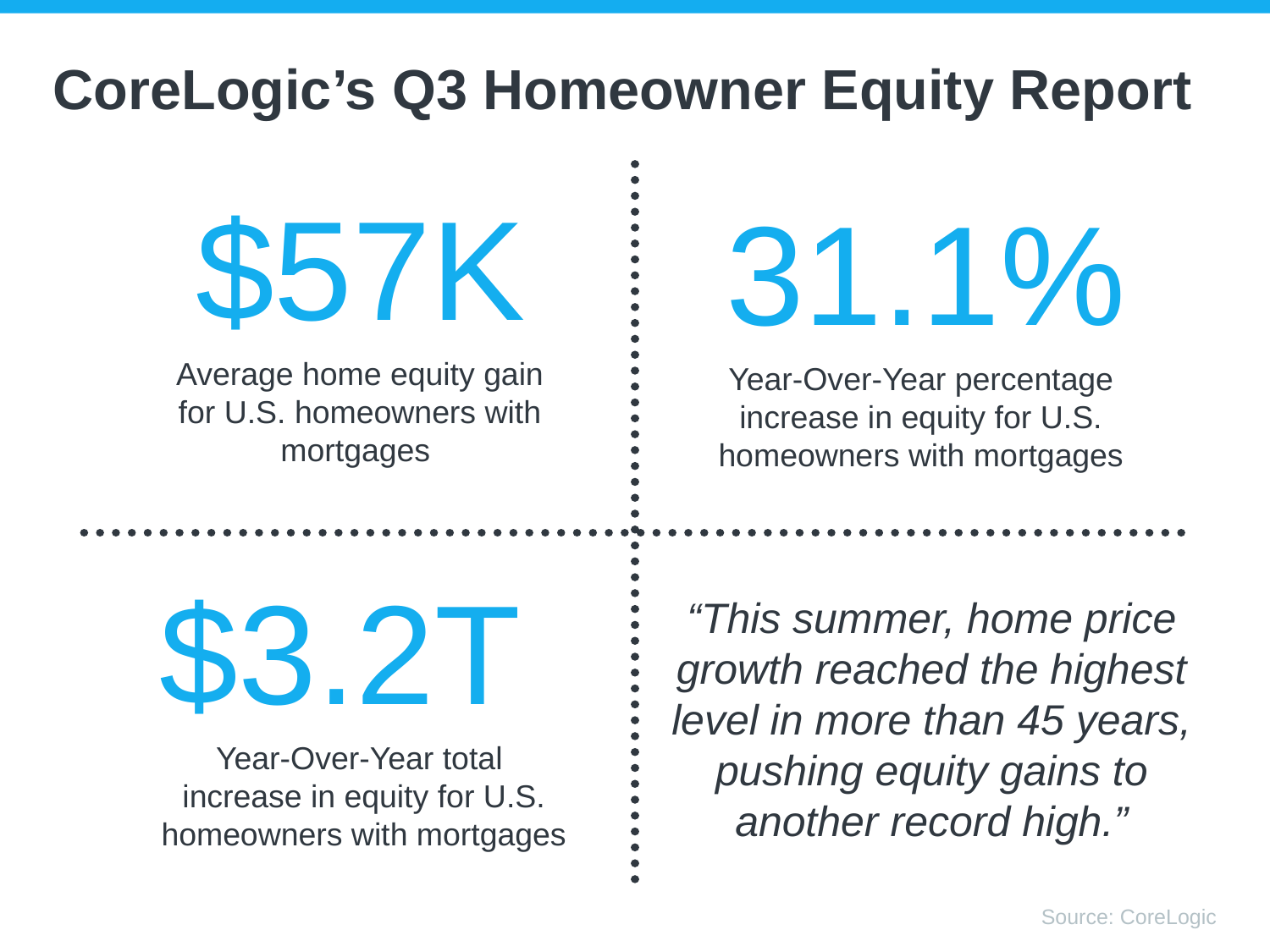

# CoreLogic’s Q3 Homeowner Equity Report
$57K
Average home equity gain
for U.S. homeowners with mortgages
31.1%
Year-Over-Year percentage increase in equity for U.S. homeowners with mortgages
$3.2T
Year-Over-Year total
increase in equity for U.S. homeowners with mortgages
“This summer, home price growth reached the highest level in more than 45 years, pushing equity gains to another record high.”
Source: CoreLogic